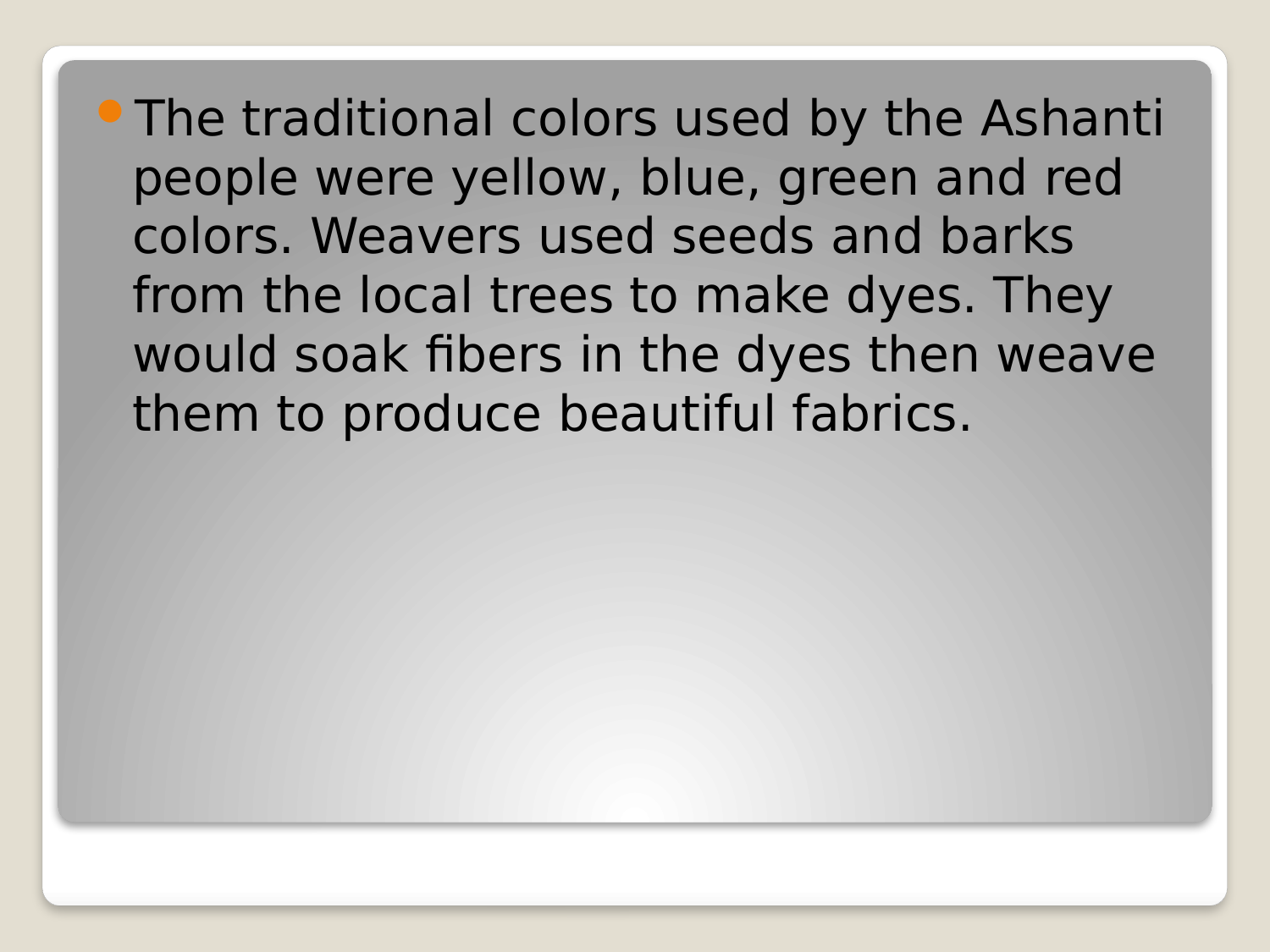

The traditional colors used by the Ashanti people were yellow, blue, green and red colors. Weavers used seeds and barks from the local trees to make dyes. They would soak fibers in the dyes then weave them to produce beautiful fabrics.
#